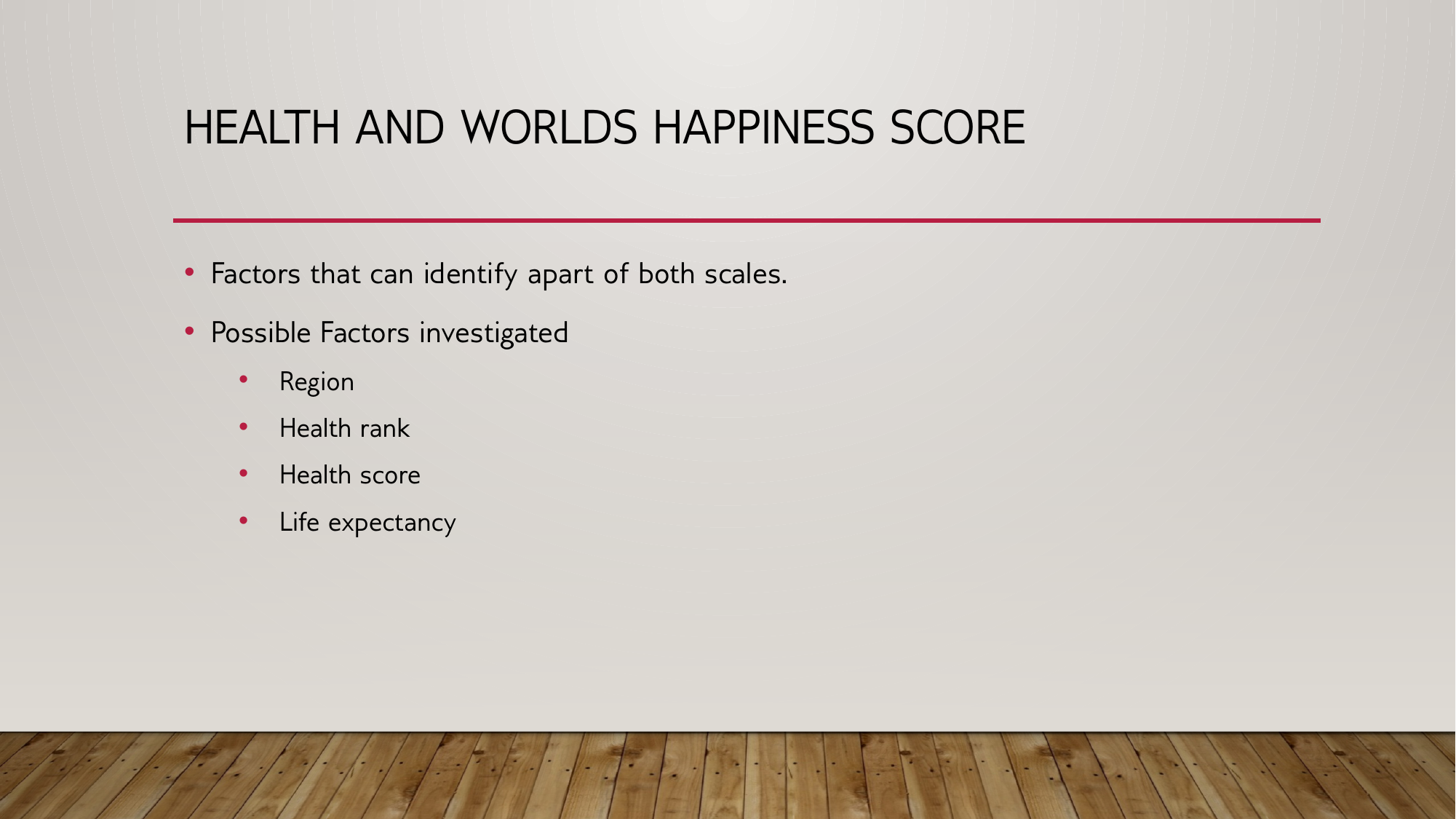

# Health and Worlds Happiness score
Factors that can identify apart of both scales.
Possible Factors investigated
Region
Health rank
Health score
Life expectancy